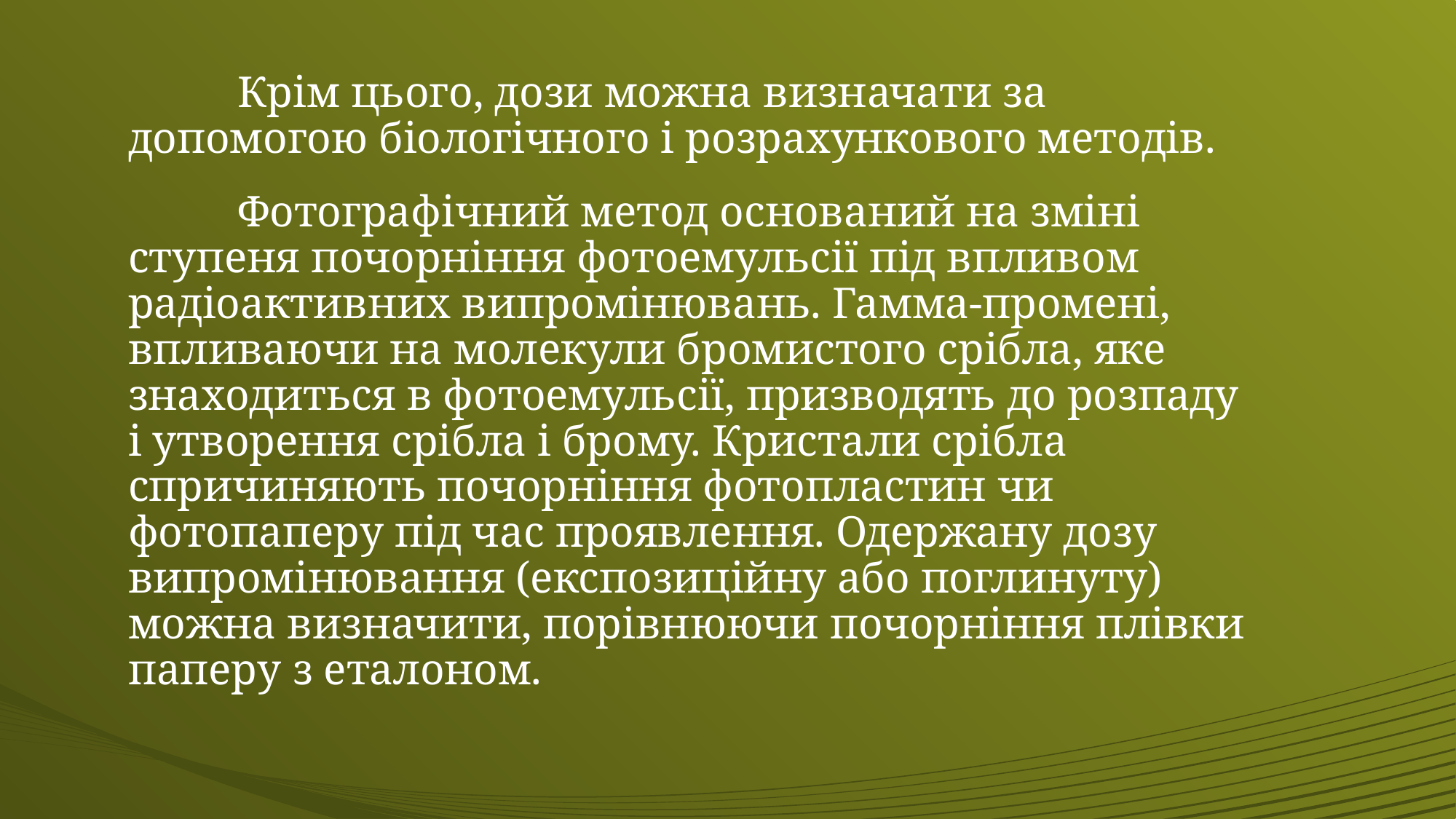

Крім цього, дози можна визначати за допомогою біологічного і розрахункового методів.
	Фотографічний метод оснований на зміні ступеня почорніння фотоемульсії під впливом радіоактивних випромінювань. Гамма-промені, впливаючи на молекули бромистого срібла, яке знаходиться в фотоемульсії, призводять до розпаду і утворення срібла і брому. Кристали срібла спричиняють почорніння фотопластин чи фотопаперу під час проявлення. Одержану дозу випромінювання (експозиційну або поглинуту) можна визначити, порівнюючи почорніння плівки паперу з еталоном.